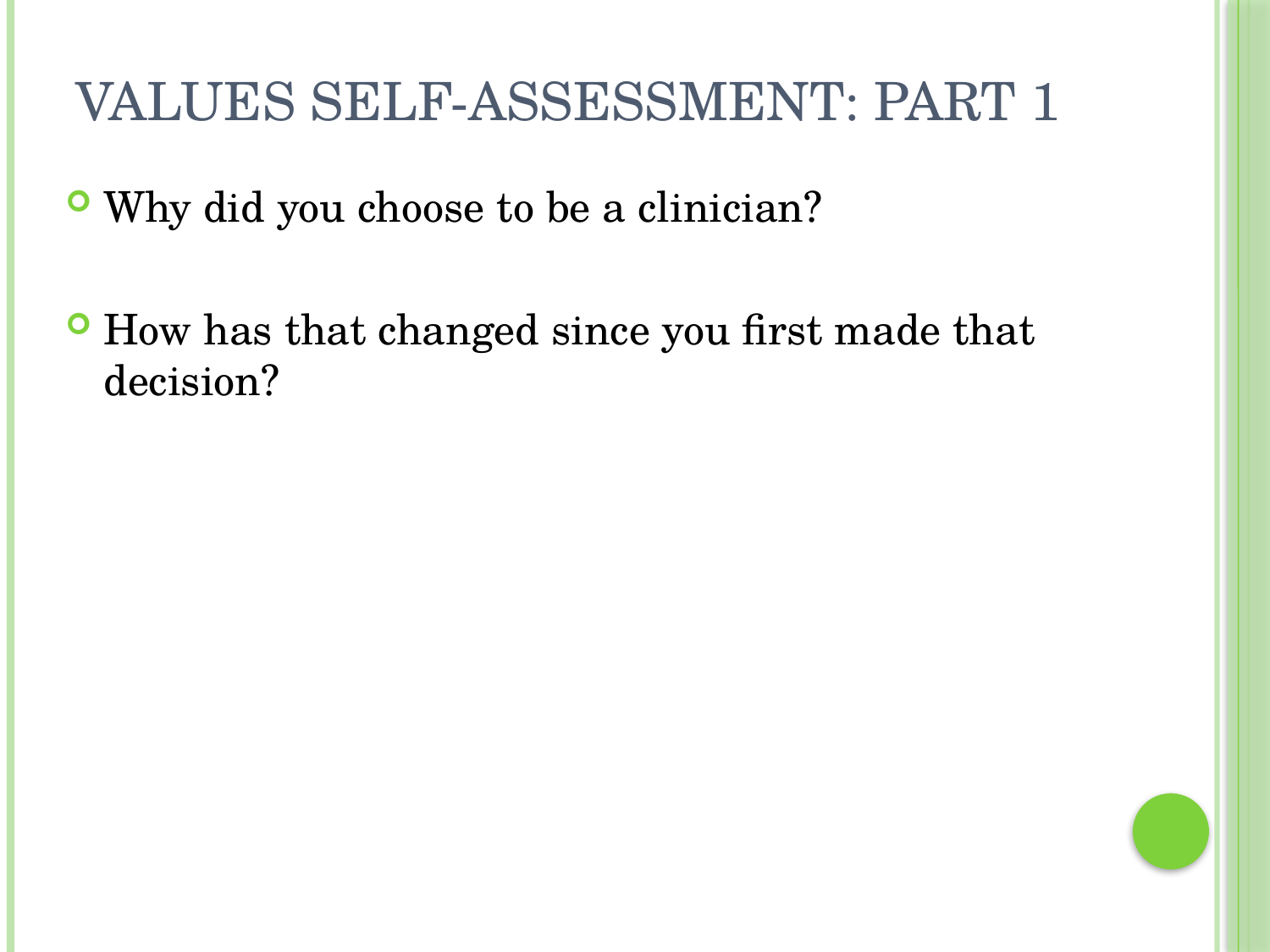

# Values Self-Assessment: Part 1

Why did you choose to be a clinician?

How has that changed since you first made that decision?